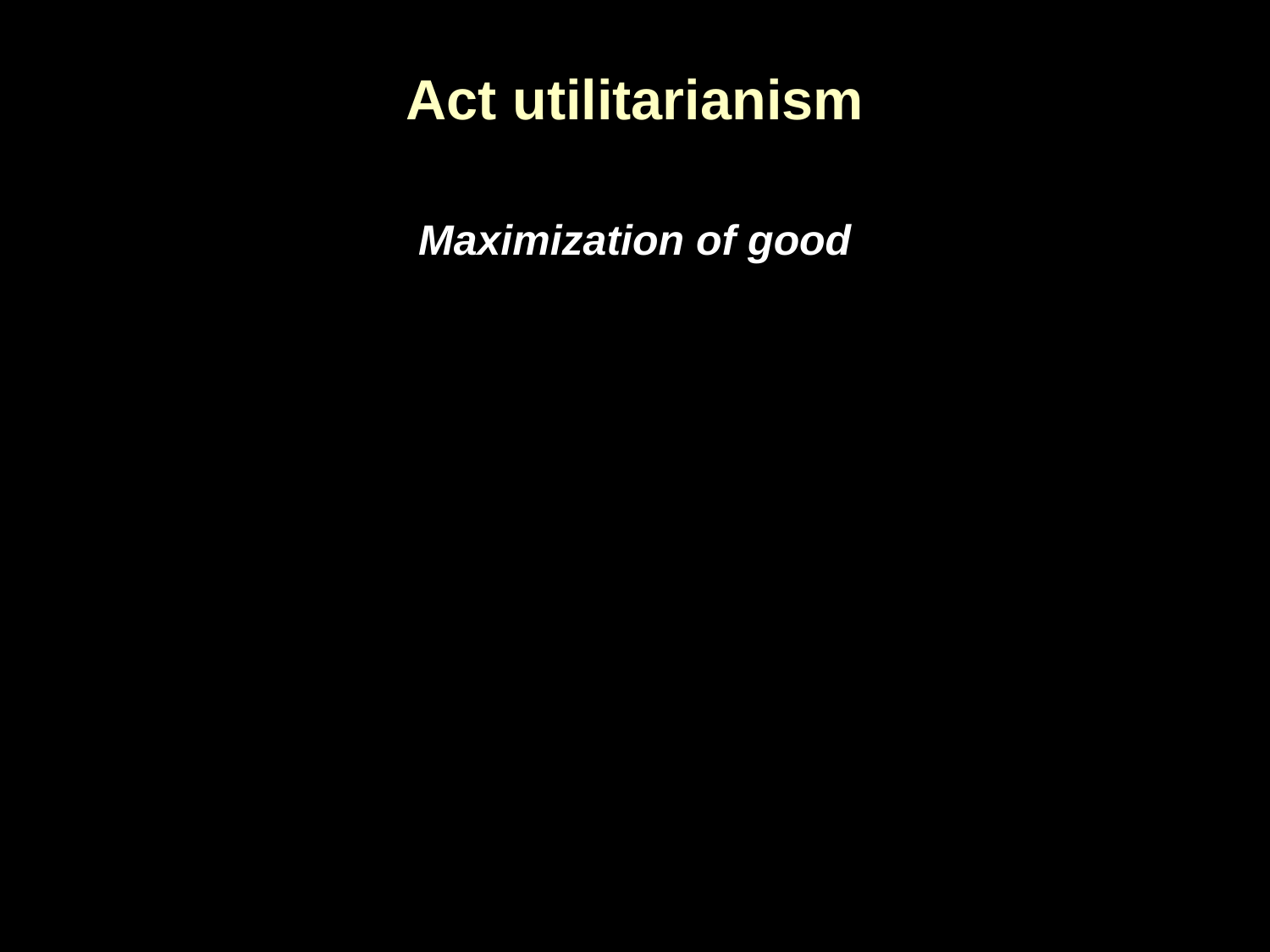

# Act utilitarianism
Maximization of good

: